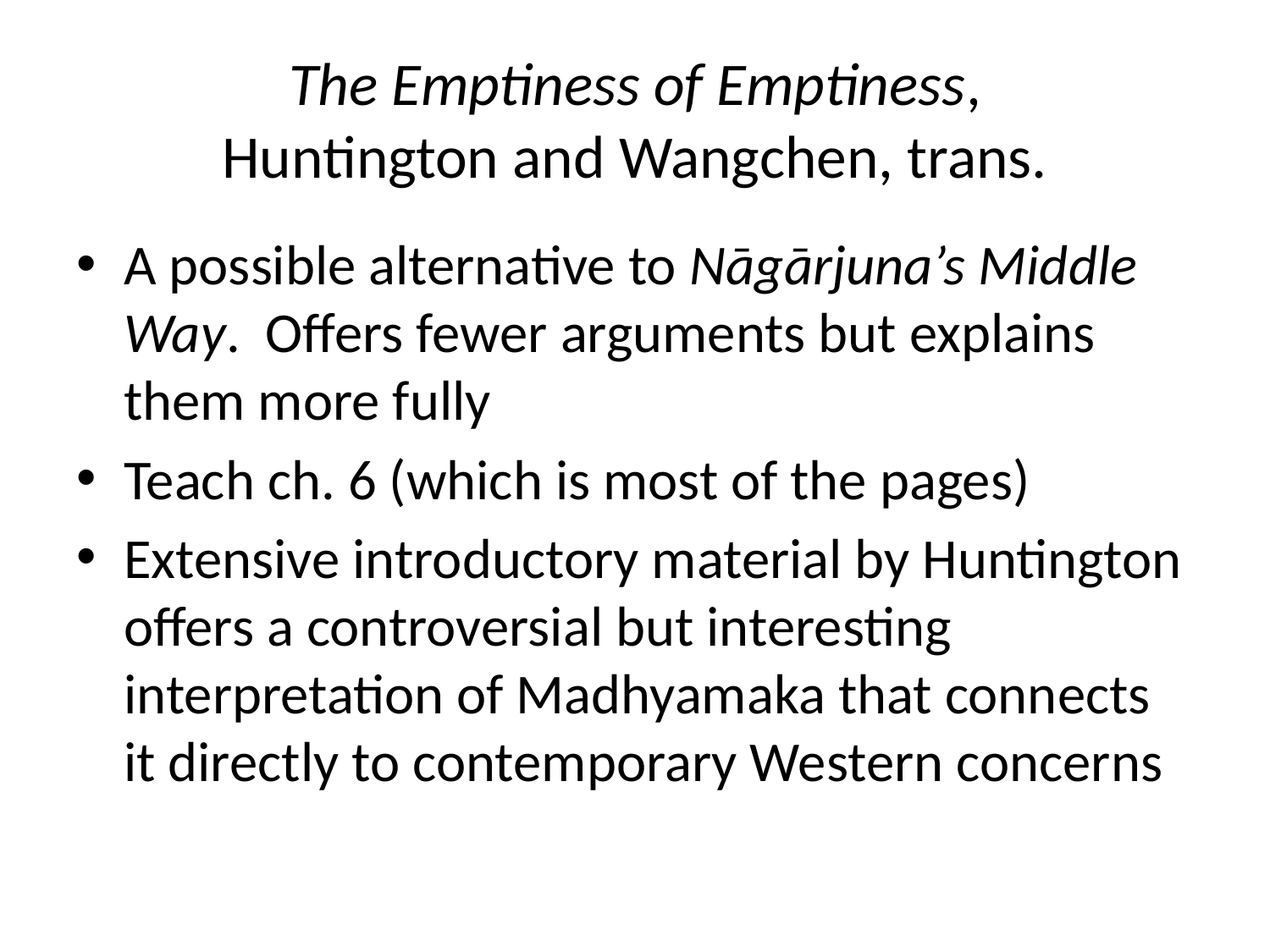

# The Emptiness of Emptiness, Huntington and Wangchen, trans.
A possible alternative to Nāgārjuna’s Middle Way.  Offers fewer arguments but explains them more fully
Teach ch. 6 (which is most of the pages)
Extensive introductory material by Huntington offers a controversial but interesting interpretation of Madhyamaka that connects it directly to contemporary Western concerns